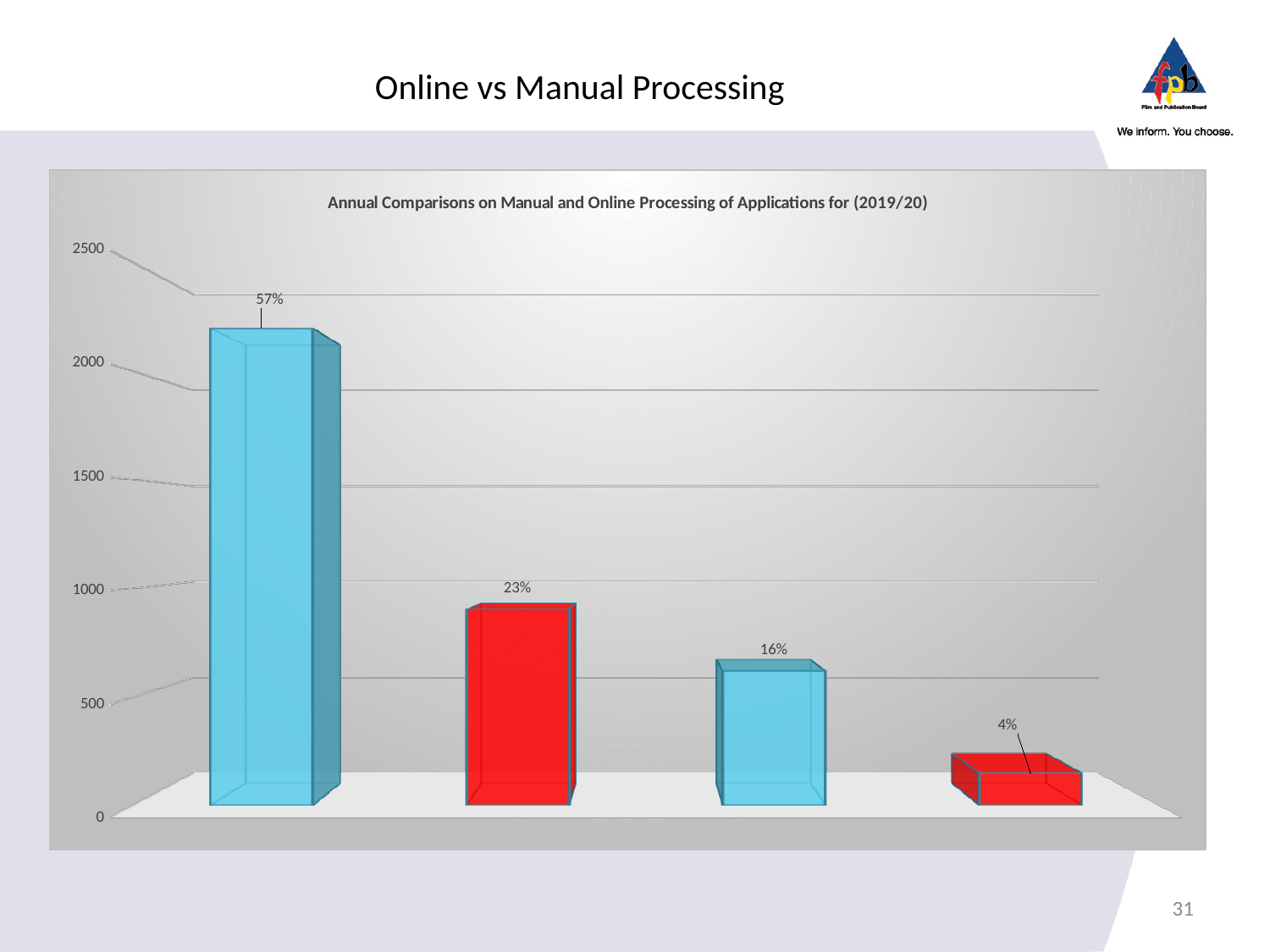

# Online vs Manual Processing

[unsupported chart]

31